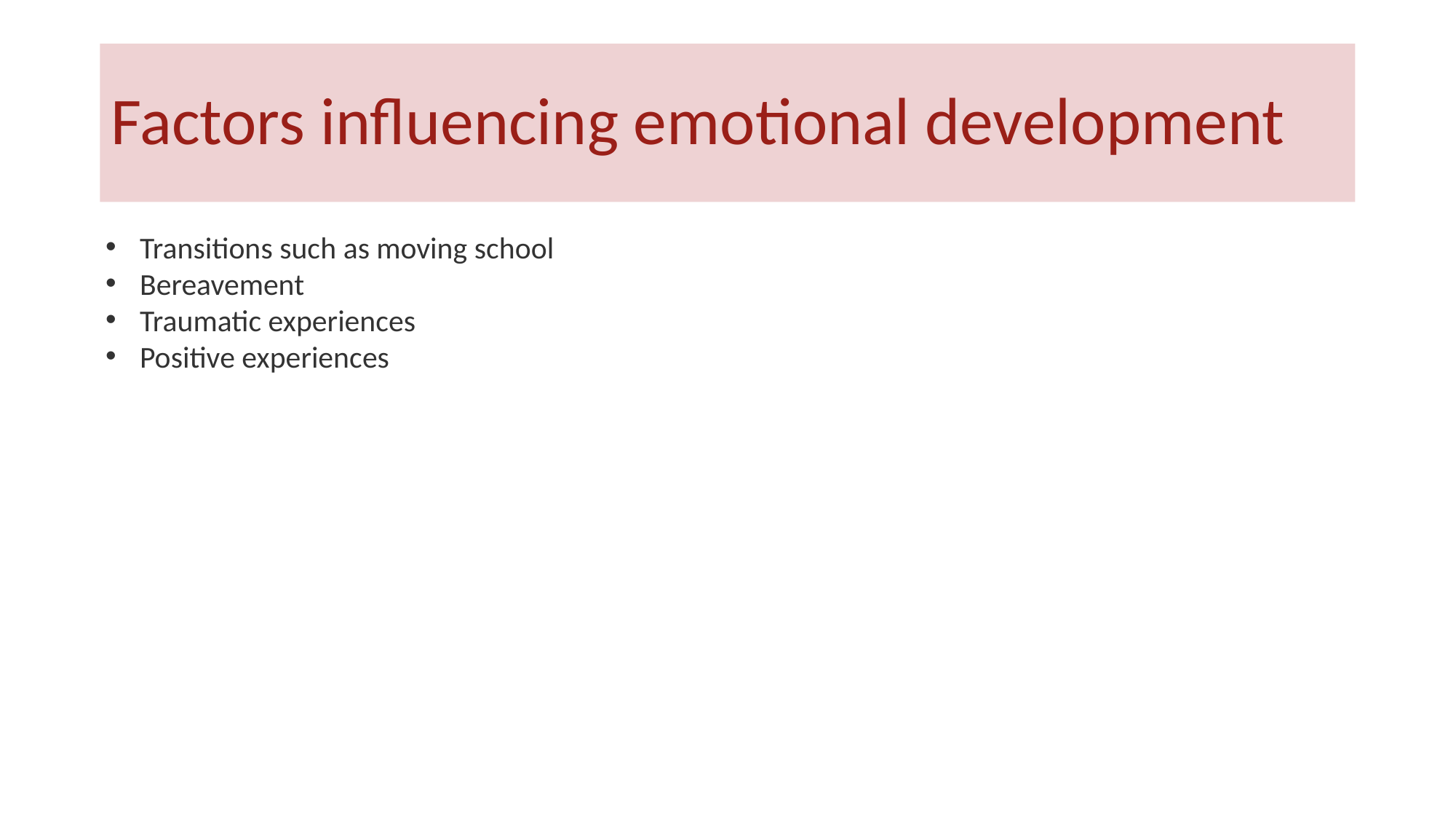

# Factors influencing emotional development
Transitions such as moving school
Bereavement
Traumatic experiences
Positive experiences